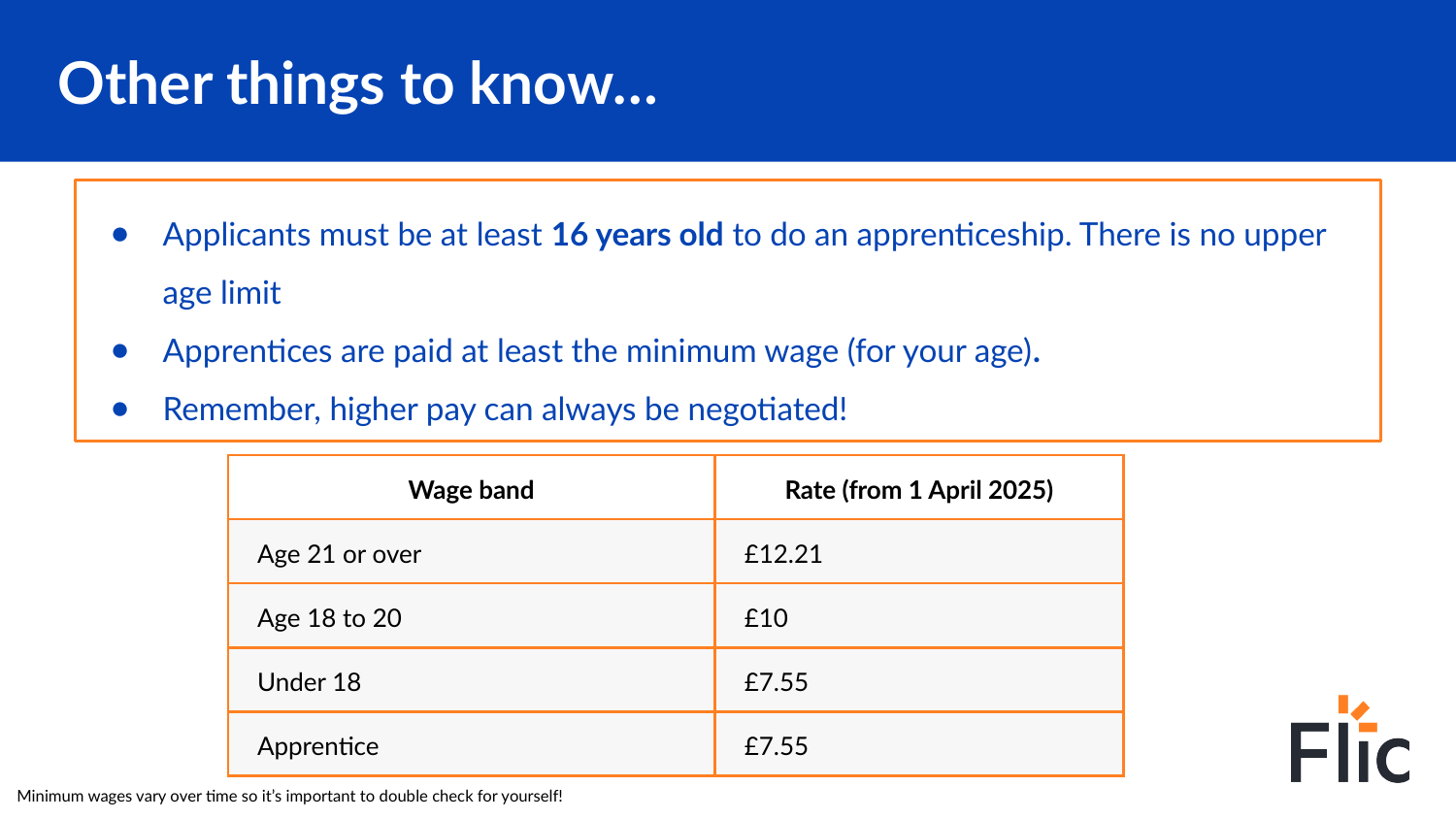

# Other things to know…
Applicants must be at least 16 years old to do an apprenticeship. There is no upper age limit
Apprentices are paid at least the minimum wage (for your age).
Remember, higher pay can always be negotiated!
| Wage band | Rate (from 1 April 2025) |
| --- | --- |
| Age 21 or over | £12.21 |
| Age 18 to 20 | £10 |
| Under 18 | £7.55 |
| Apprentice | £7.55 |
Minimum wages vary over time so it’s important to double check for yourself!